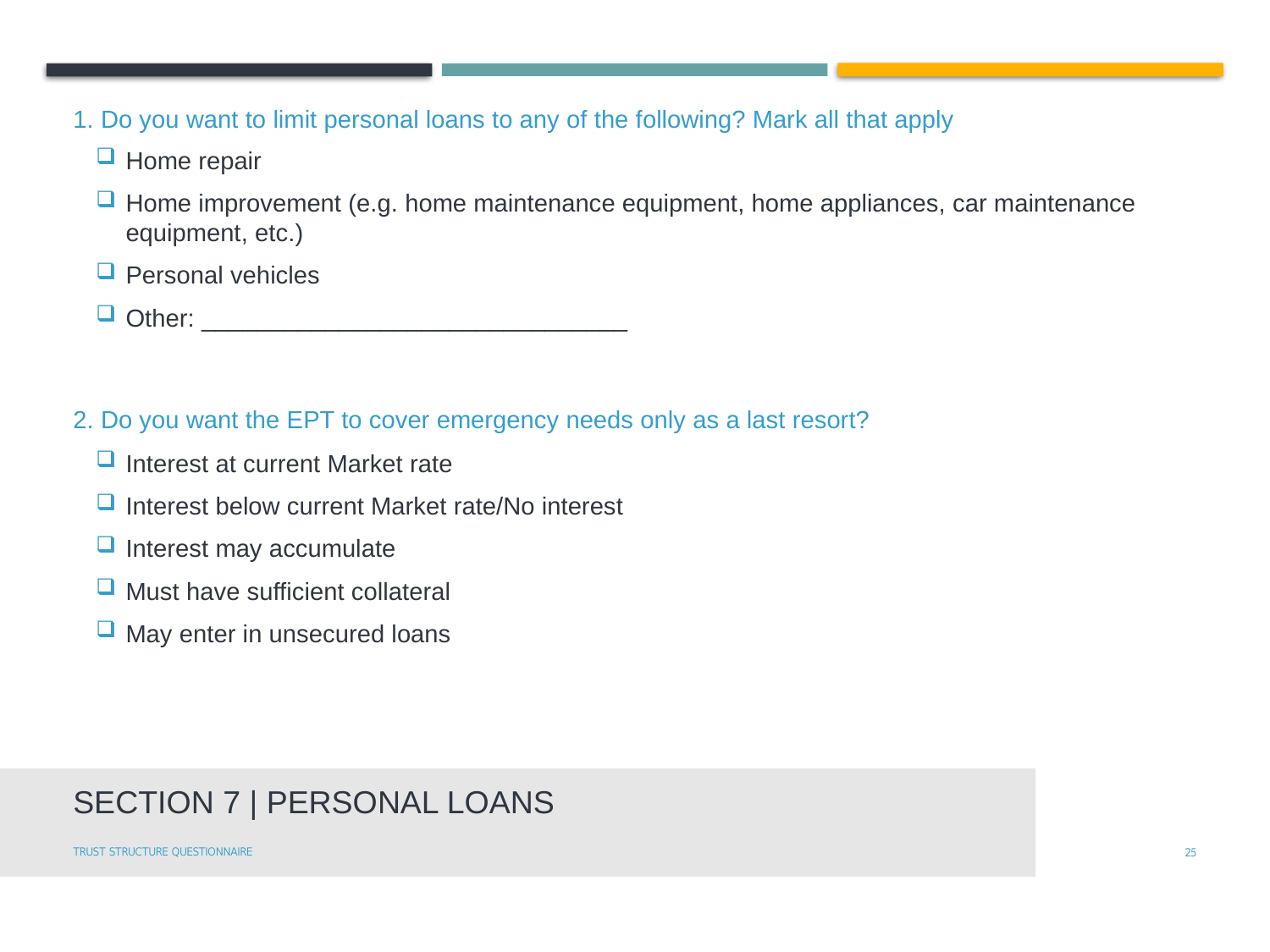

1. Do you want to limit personal loans to any of the following? Mark all that apply
Home repair
Home improvement (e.g. home maintenance equipment, home appliances, car maintenance equipment, etc.)
Personal vehicles
Other: _______________________________
2. Do you want the EPT to cover emergency needs only as a last resort?
Interest at current Market rate
Interest below current Market rate/No interest
Interest may accumulate
Must have sufficient collateral
May enter in unsecured loans
# Section 7 | Personal Loans
Trust Structure Questionnaire
25